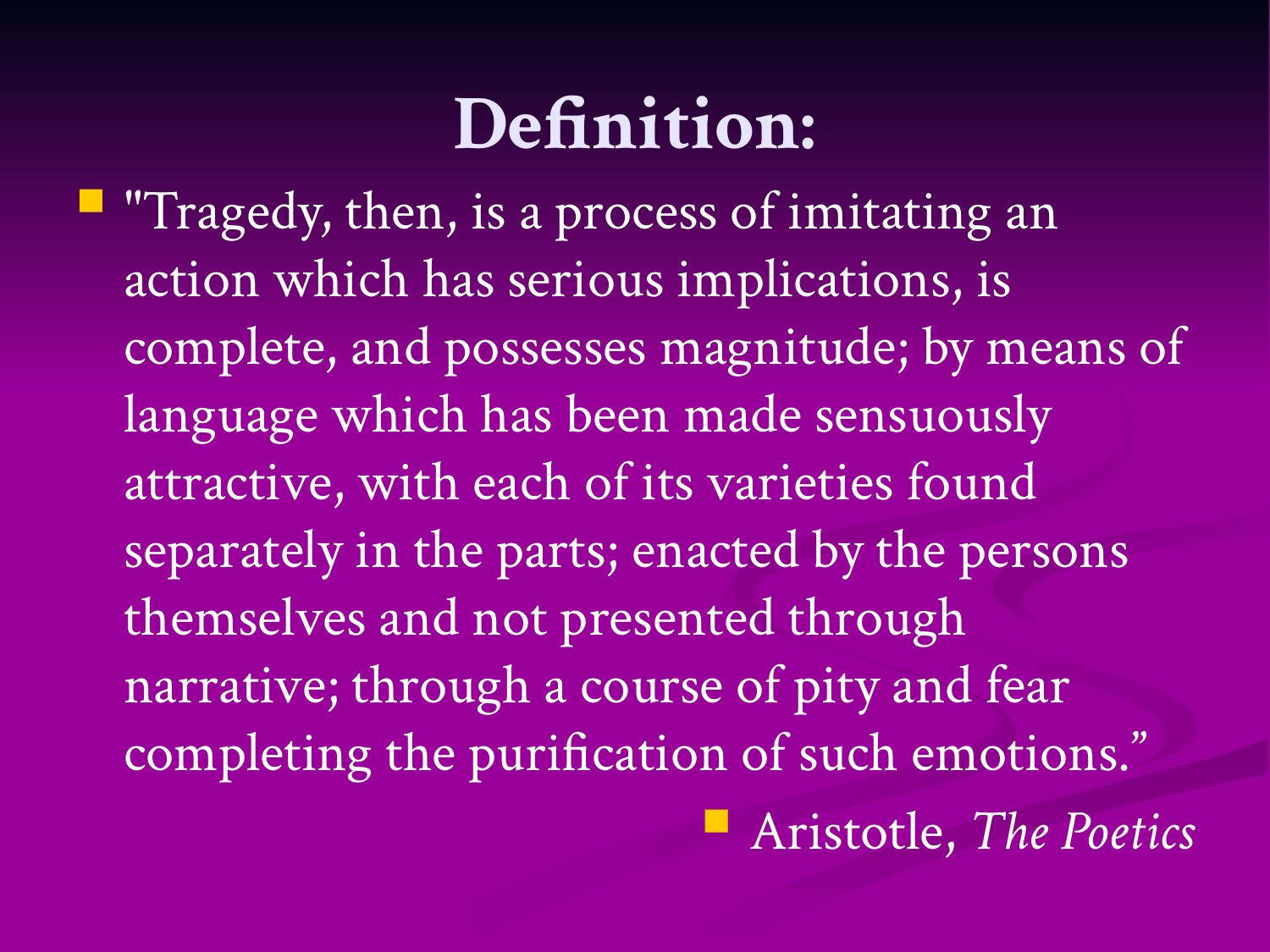

# Definition:
"Tragedy, then, is a process of imitating an action which has serious implications, is complete, and possesses magnitude; by means of language which has been made sensuously attractive, with each of its varieties found separately in the parts; enacted by the persons themselves and not presented through narrative; through a course of pity and fear completing the purification of such emotions.”
Aristotle, The Poetics